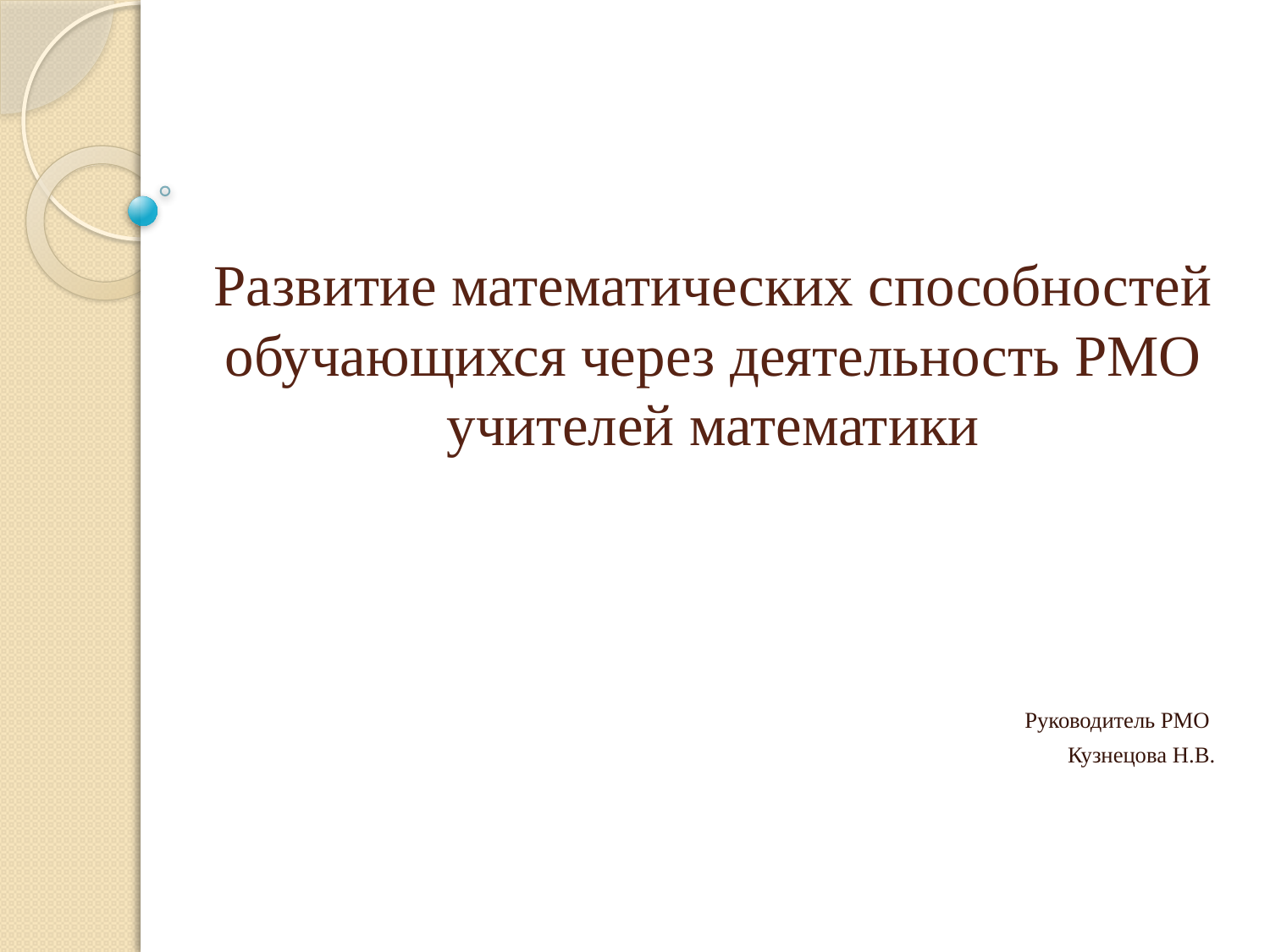

# Развитие математических способностей обучающихся через деятельность РМО учителей математики

Руководитель РМО
Кузнецова Н.В.